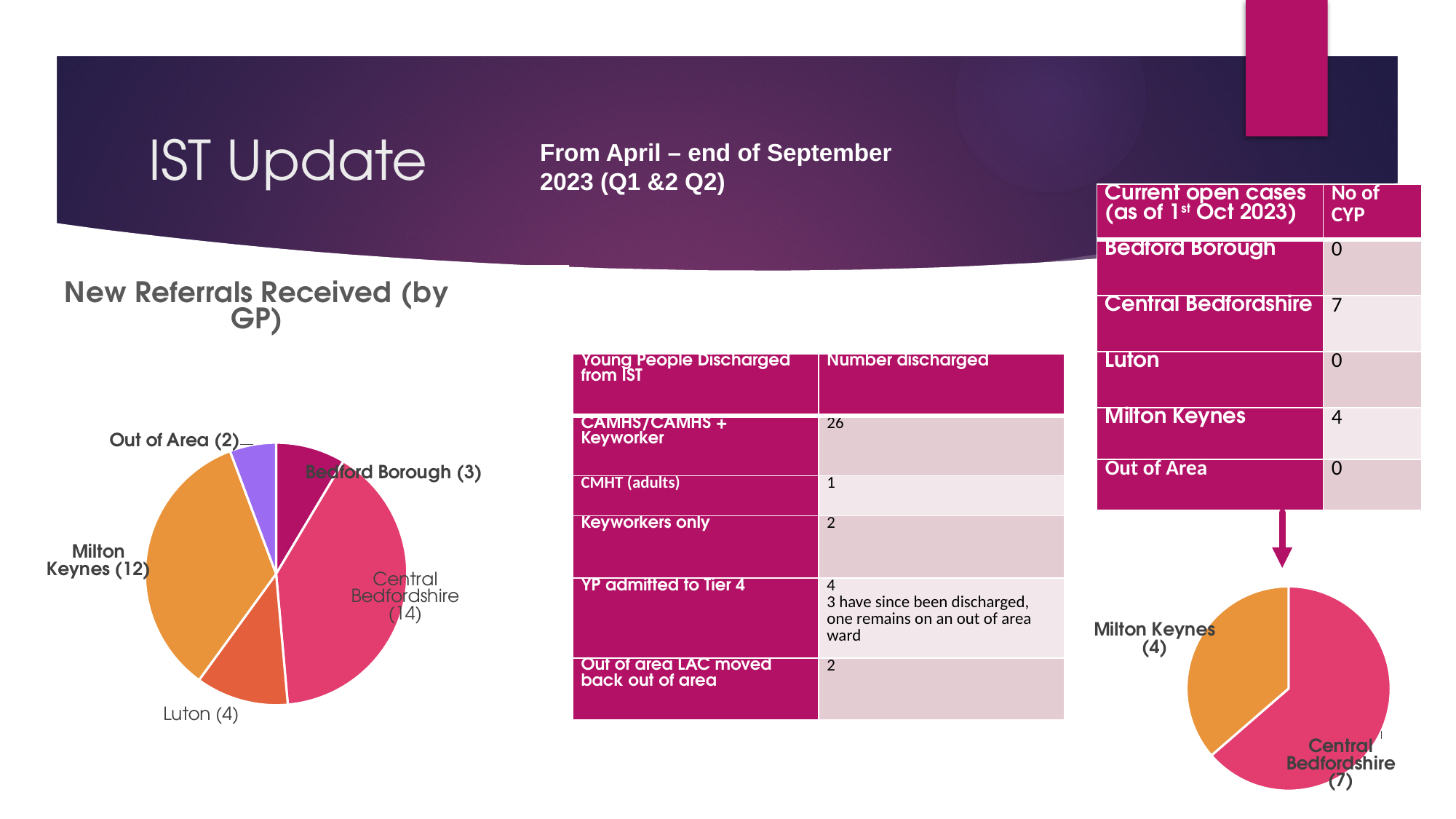

# IST Update
From April – end of September 2023 (Q1 &2 Q2)
| Current open cases (as of 1st Oct 2023) | No of CYP |
| --- | --- |
| Bedford Borough | 0 |
| Central Bedfordshire | 7 |
| Luton | 0 |
| Milton Keynes | 4 |
| Out of Area | 0 |

### Chart: New Referrals Received (by GP)

| Category | Sales |
|---|---|
| Bedford Borough | 3.0 |
| Central Bedfordshire | 14.0 |
| Luton | 4.0 |
| Milton Keynes | 12.0 |
| Out of Area | 2.0 |
| Young People Discharged from IST | Number discharged |
| --- | --- |
| CAMHS/CAMHS + Keyworker | 26 |
| CMHT (adults) | 1 |
| Keyworkers only | 2 |
| YP admitted to Tier 4 | 4 3 have since been discharged, one remains on an out of area ward |
| Out of area LAC moved back out of area | 2 |

### Chart

| Category | Column1 |
|---|---|
| Bedford Borough | 0.0 |
| Central Bedfordshire | 7.0 |
| Luton | 0.0 |
| Milton Keynes | 4.0 |